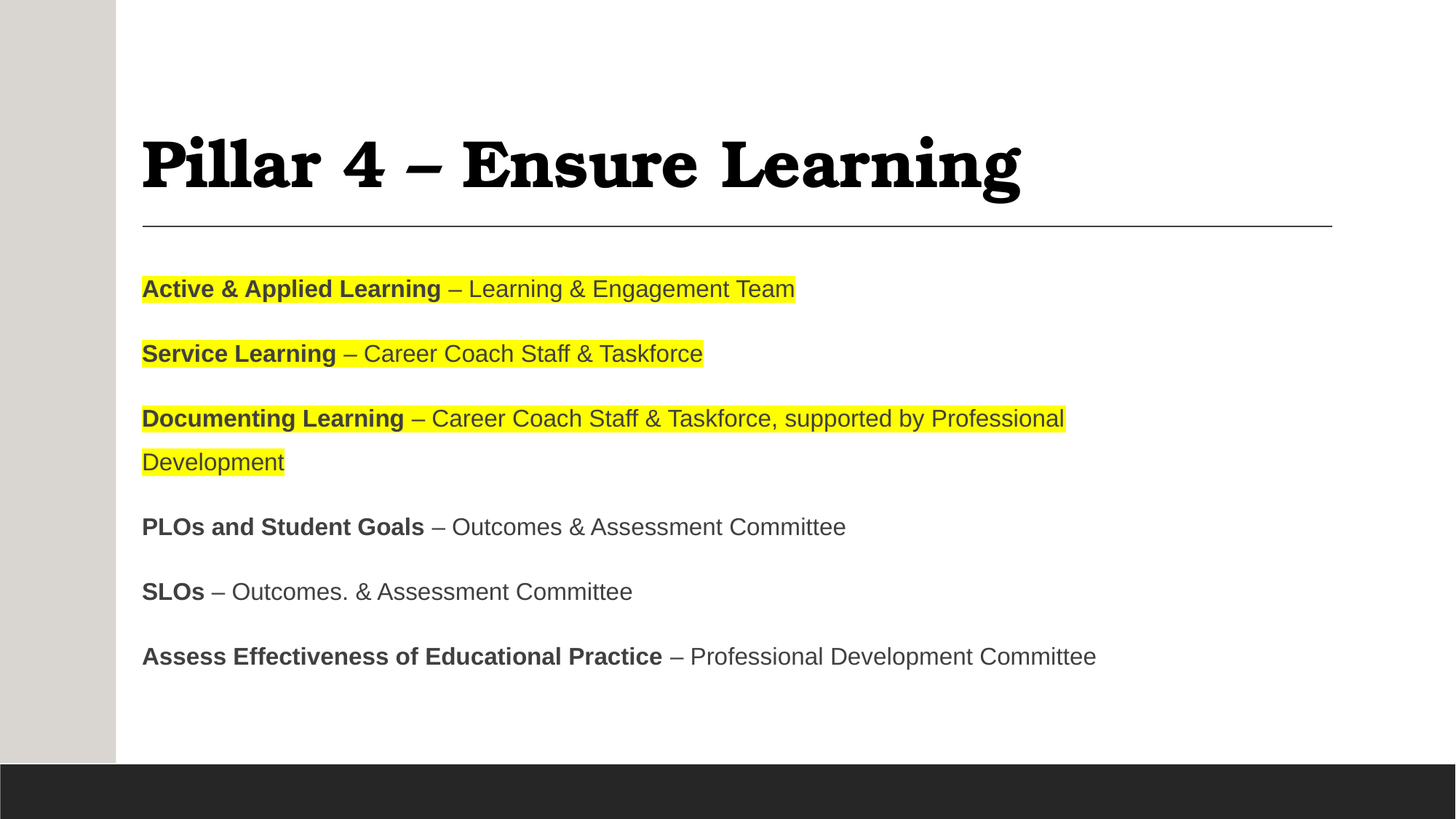

# Pillar 4 – Ensure Learning
Active & Applied Learning – Learning & Engagement Team
Service Learning – Career Coach Staff & Taskforce
Documenting Learning – Career Coach Staff & Taskforce, supported by Professional Development
PLOs and Student Goals – Outcomes & Assessment Committee
SLOs – Outcomes. & Assessment Committee
Assess Effectiveness of Educational Practice – Professional Development Committee